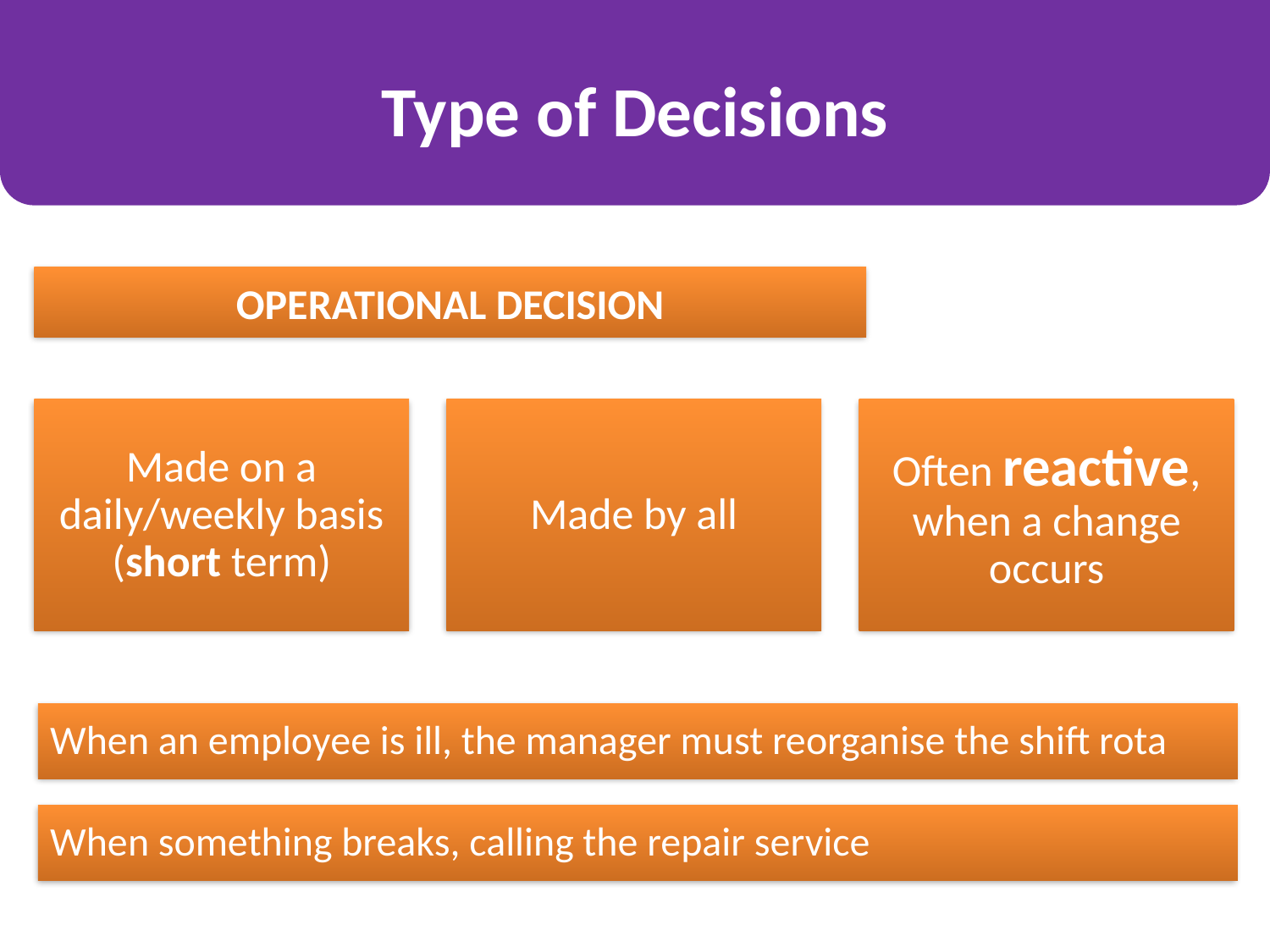

Type of Decisions
OPERATIONAL DECISION
Made on a daily/weekly basis (short term)
Made by all
Often reactive, when a change occurs
When an employee is ill, the manager must reorganise the shift rota
When something breaks, calling the repair service